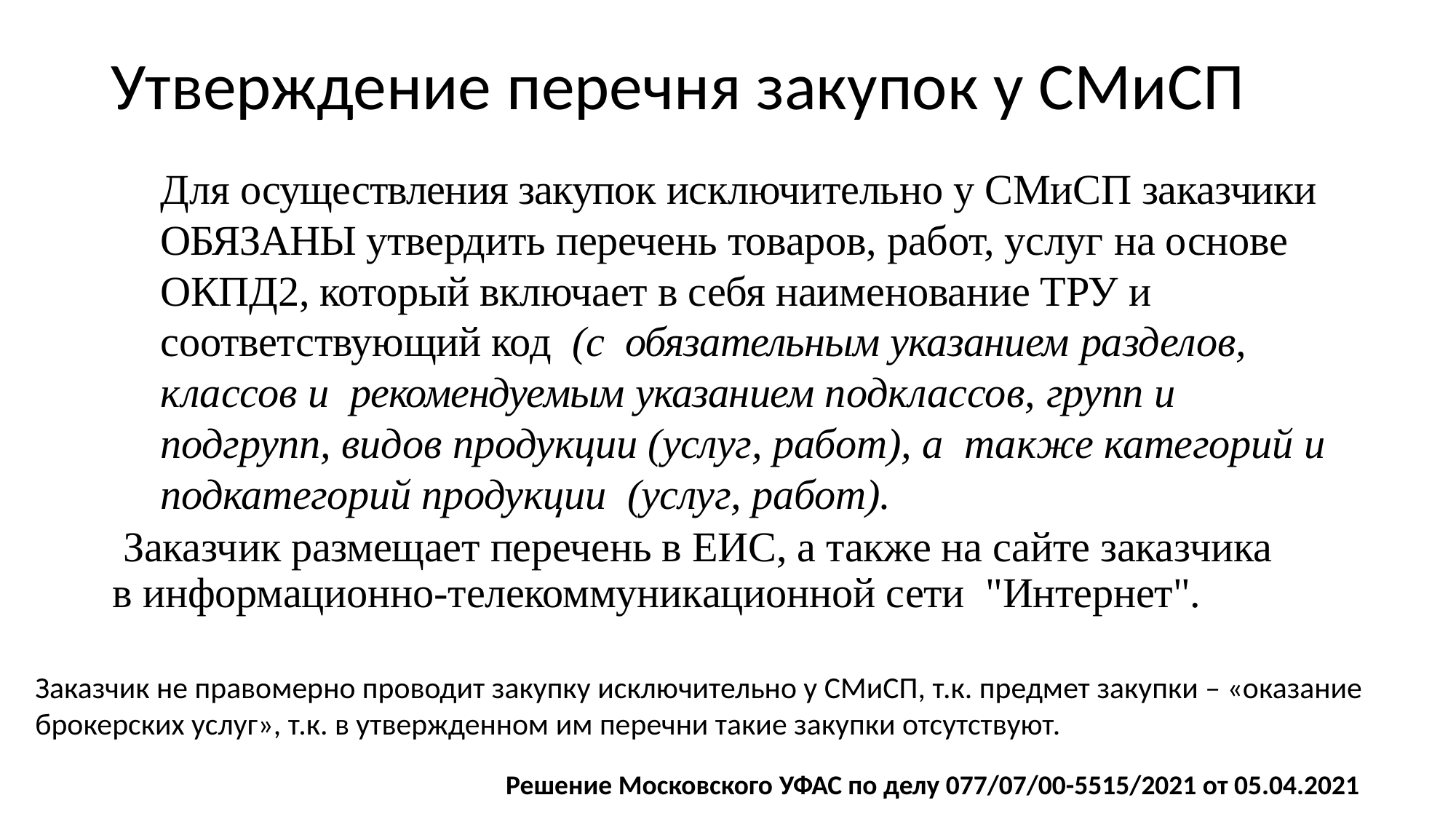

# Утверждение перечня закупок у СМиСП
Для осуществления закупок исключительно у СМиСП заказчики ОБЯЗАНЫ утвердить перечень товаров, работ, услуг на основе ОКПД2, который включает в себя наименование ТРУ и соответствующий код  (с  обязательным указанием разделов, классов и  рекомендуемым указанием подклассов, групп и подгрупп, видов продукции (услуг, работ), а  также категорий и подкатегорий продукции  (услуг, работ).
 Заказчик размещает перечень в ЕИС, а также на сайте заказчика  в информационно-телекоммуникационной сети  "Интернет".

Заказчик не правомерно проводит закупку исключительно у СМиСП, т.к. предмет закупки – «оказание брокерских услуг», т.к. в утвержденном им перечни такие закупки отсутствуют.
Решение Московского УФАС по делу 077/07/00-5515/2021 от 05.04.2021